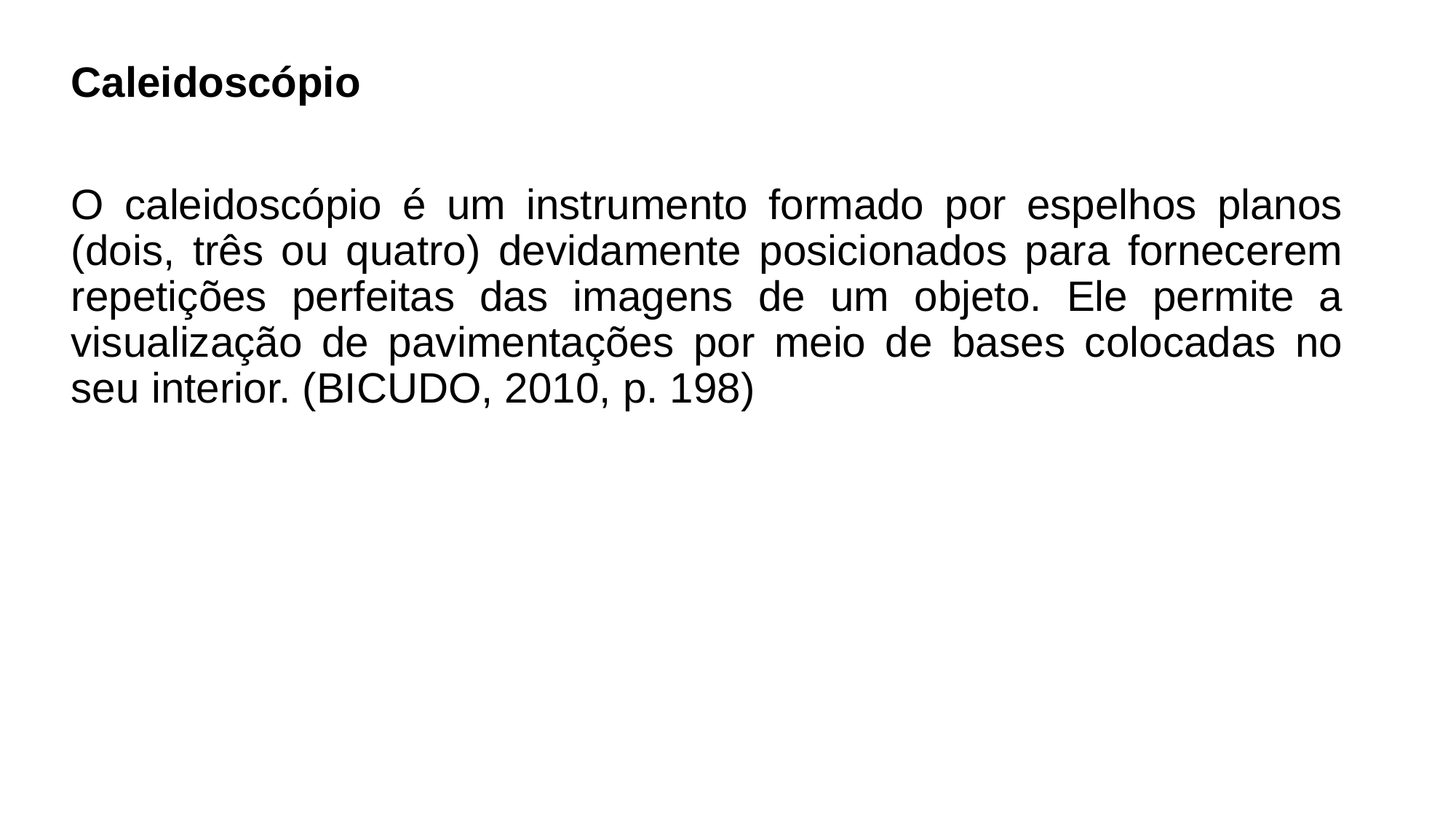

Caleidoscópio

O caleidoscópio é um instrumento formado por espelhos planos (dois, três ou quatro) devidamente posicionados para fornecerem repetições perfeitas das imagens de um objeto. Ele permite a visualização de pavimentações por meio de bases colocadas no seu interior. (BICUDO, 2010, p. 198)